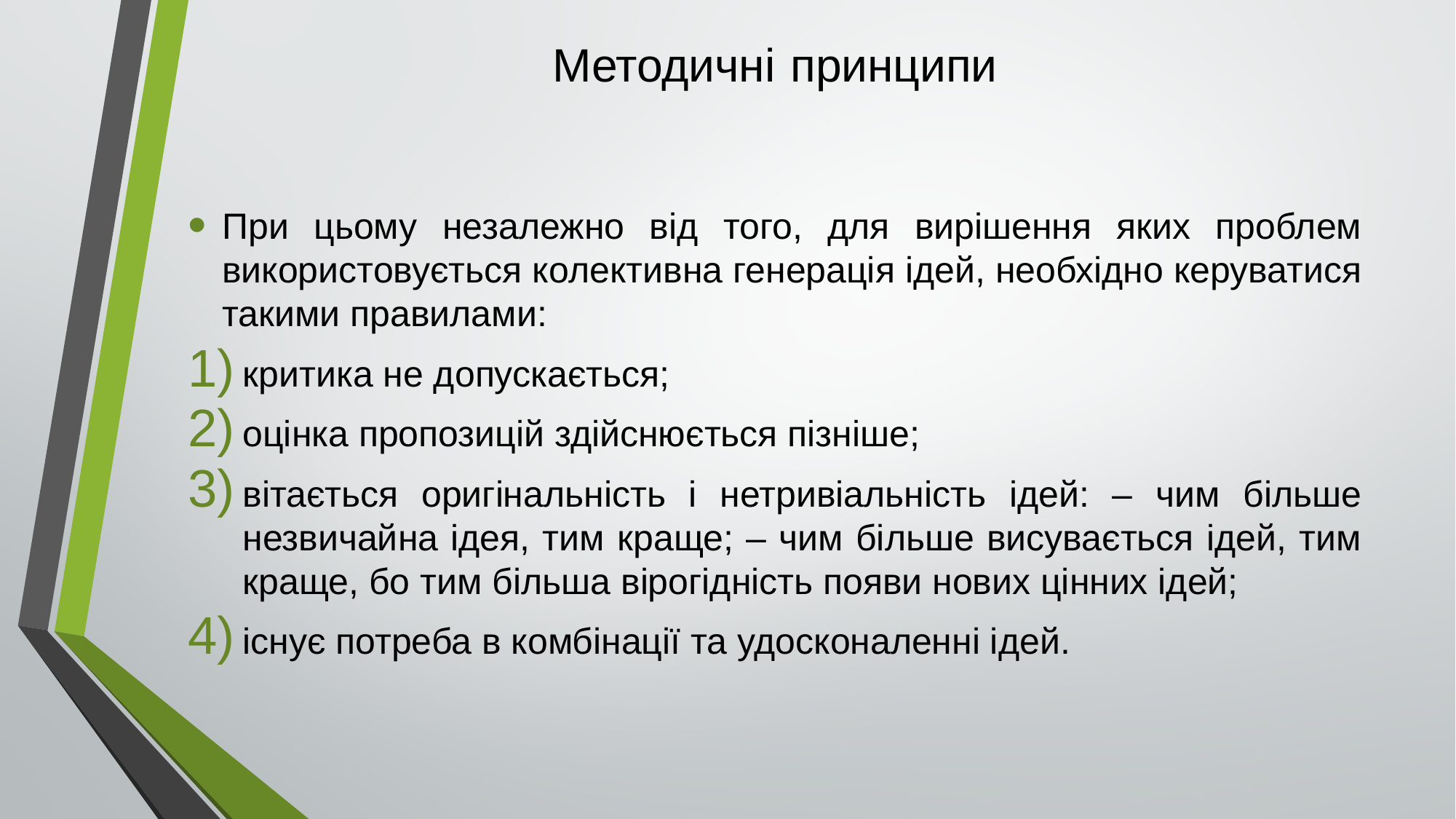

# Методичні принципи
При цьому незалежно від того, для вирішення яких проблем використовується колективна генерація ідей, необхідно керуватися такими правилами:
критика не допускається;
оцінка пропозицій здійснюється пізніше;
вітається оригінальність і нетривіальність ідей: – чим більше незвичайна ідея, тим краще; – чим більше висувається ідей, тим краще, бо тим більша вірогідність появи нових цінних ідей;
існує потреба в комбінації та удосконаленні ідей.